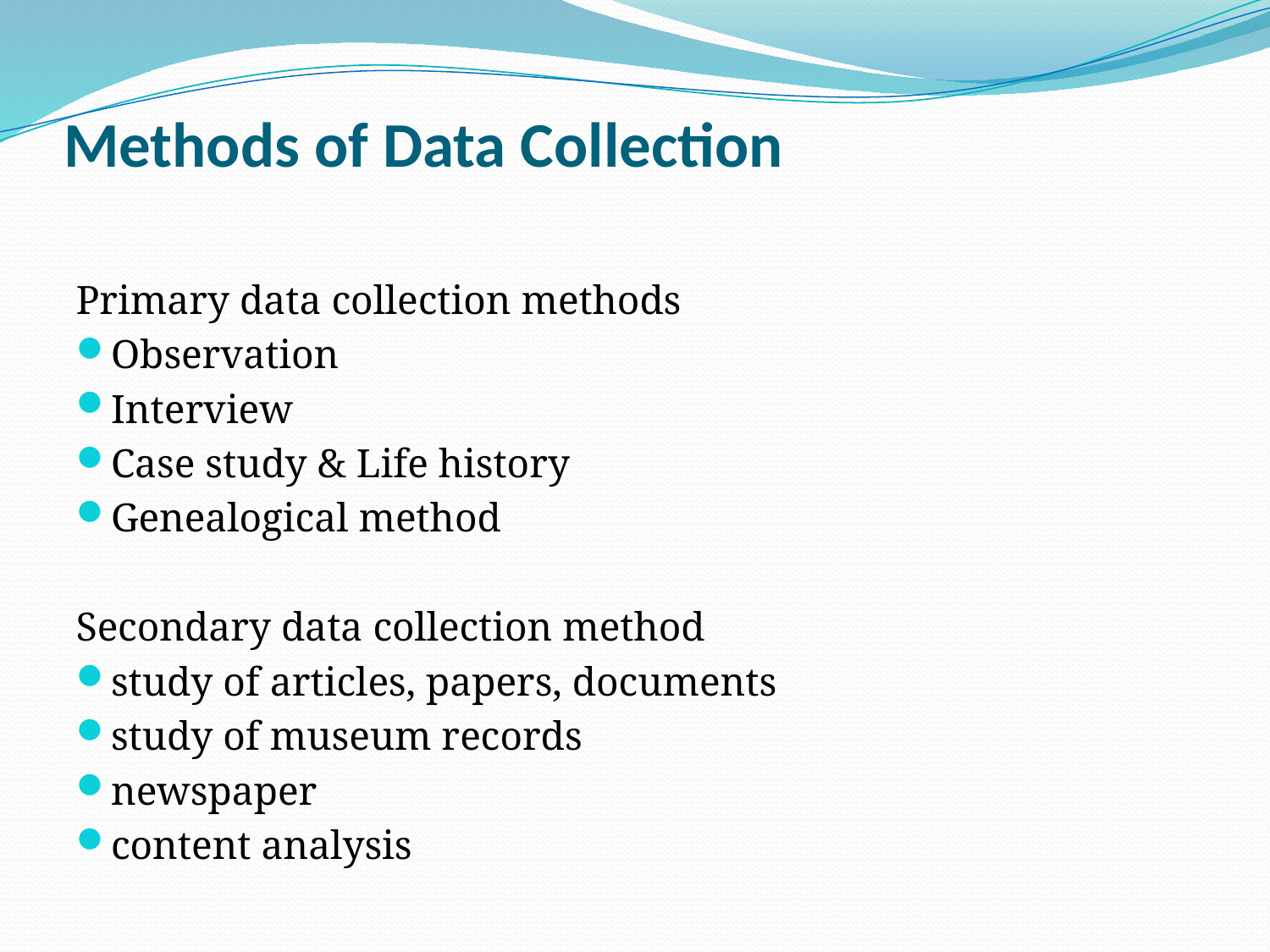

# Methods of Data Collection
Primary data collection methods
Observation
Interview
Case study & Life history
Genealogical method

Secondary data collection method
study of articles, papers, documents
study of museum records
newspaper
content analysis